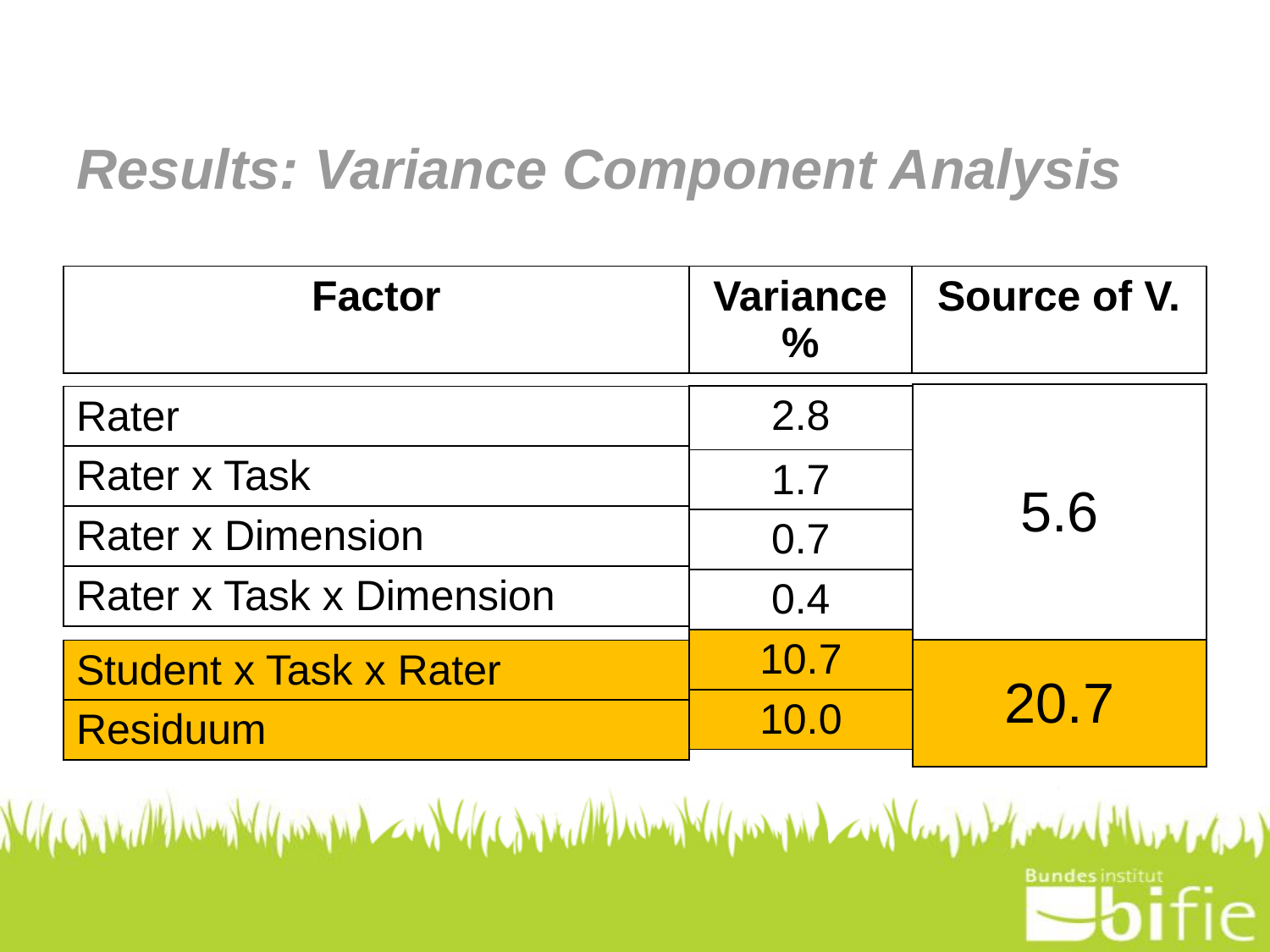

# Results: Variance Component Analysis
| Factor | Variance % | Source of V. |
| --- | --- | --- |
| 5.6 |
| --- |
| 20.7 |
| 2.8 |
| --- |
| 1.7 |
| 0.7 |
| 0.4 |
| 10.7 |
| 10.0 |
| Rater |
| --- |
| Rater x Task |
| Rater x Dimension |
| Rater x Task x Dimension |
| Student x Task x Rater |
| --- |
| Residuum |